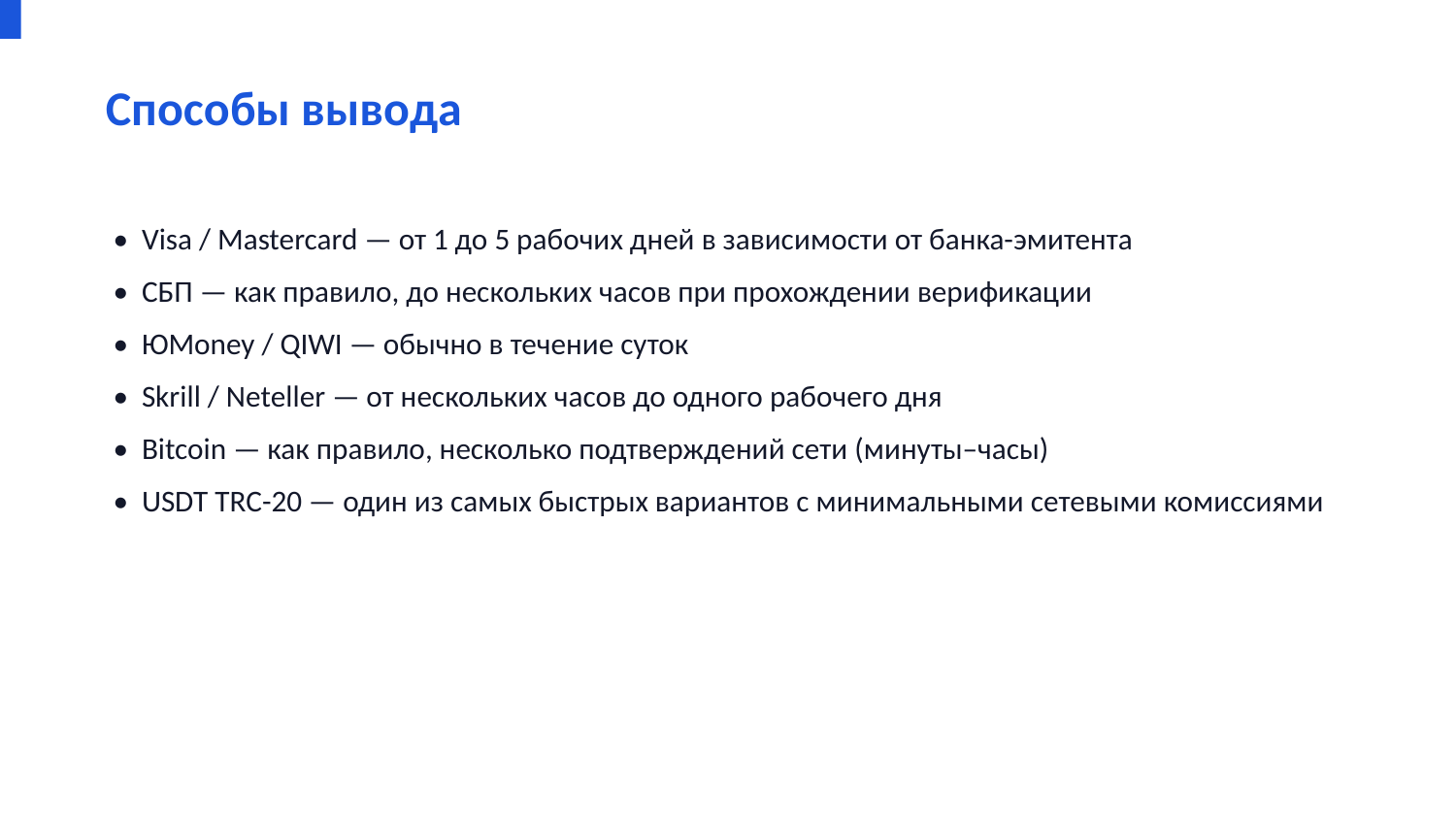

Способы вывода
•  Visa / Mastercard — от 1 до 5 рабочих дней в зависимости от банка-эмитента
•  СБП — как правило, до нескольких часов при прохождении верификации
•  ЮMoney / QIWI — обычно в течение суток
•  Skrill / Neteller — от нескольких часов до одного рабочего дня
•  Bitcoin — как правило, несколько подтверждений сети (минуты–часы)
•  USDT TRC-20 — один из самых быстрых вариантов с минимальными сетевыми комиссиями